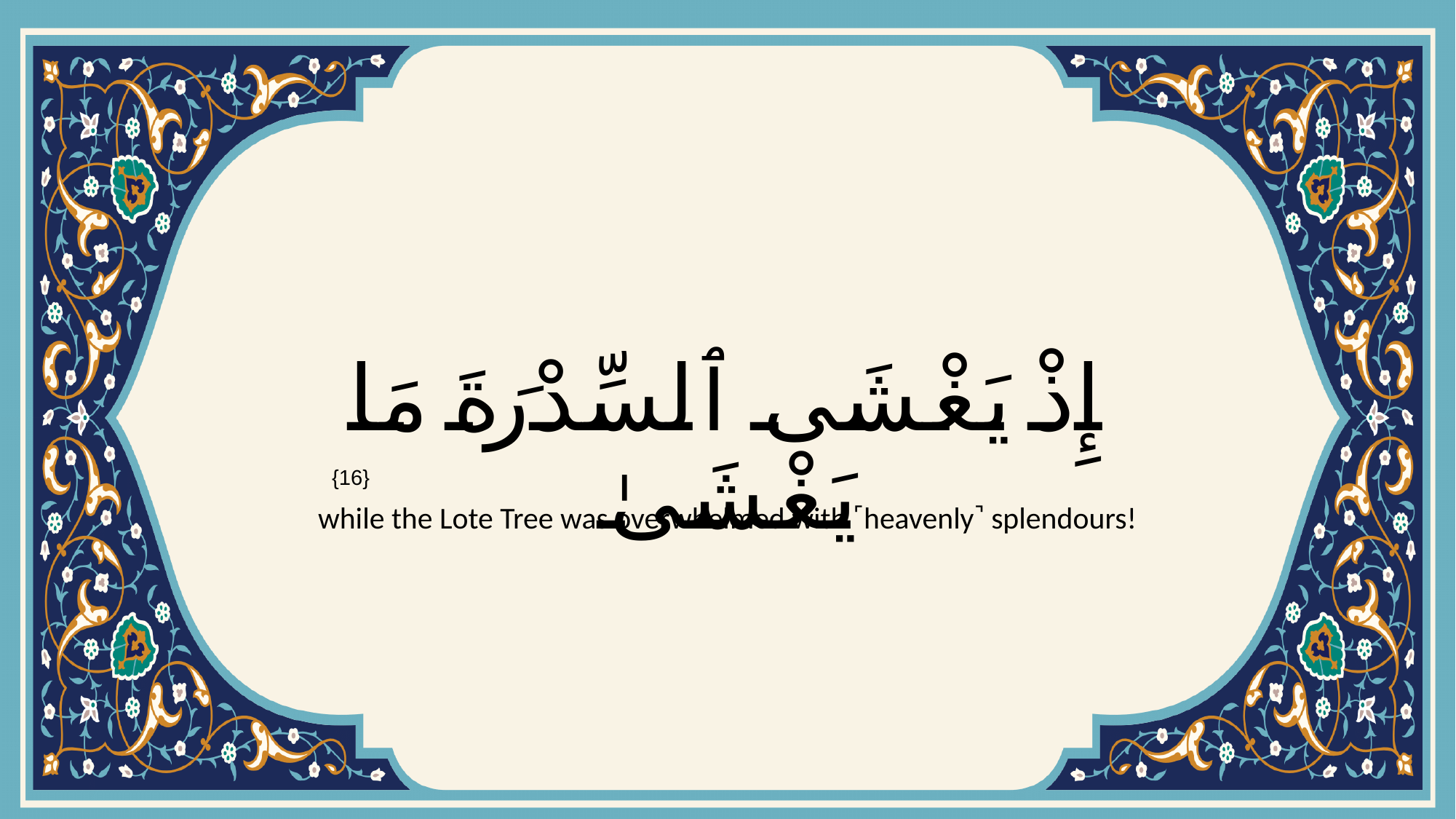

# إِذْ يَغْشَى ٱلسِّدْرَةَ مَا يَغْشَىٰ
{16}
while the Lote Tree was overwhelmed with ˹heavenly˺ splendours!